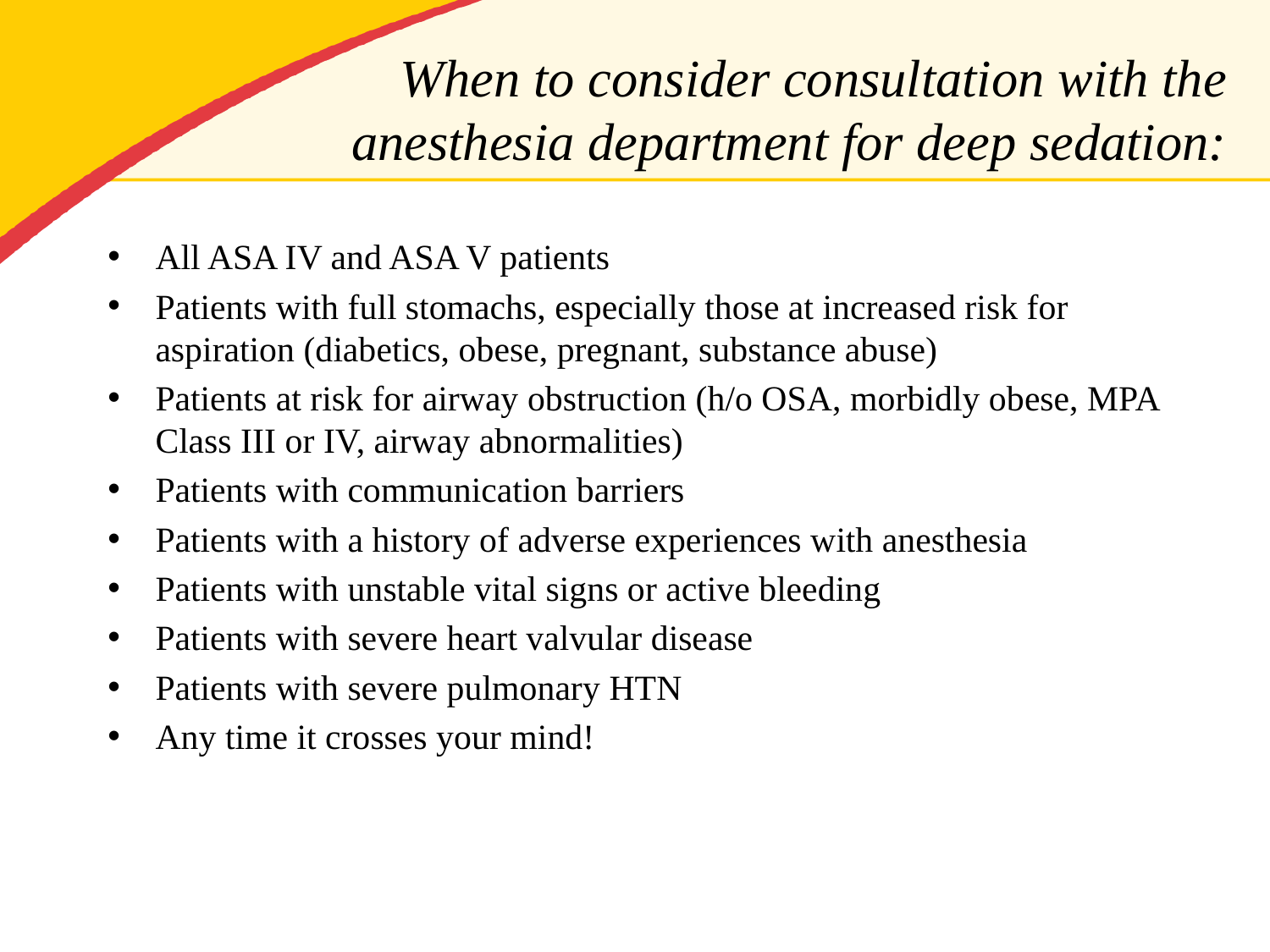

# When to consider consultation with the anesthesia department for deep sedation:
All ASA IV and ASA V patients
Patients with full stomachs, especially those at increased risk for aspiration (diabetics, obese, pregnant, substance abuse)
Patients at risk for airway obstruction (h/o OSA, morbidly obese, MPA Class III or IV, airway abnormalities)
Patients with communication barriers
Patients with a history of adverse experiences with anesthesia
Patients with unstable vital signs or active bleeding
Patients with severe heart valvular disease
Patients with severe pulmonary HTN
Any time it crosses your mind!